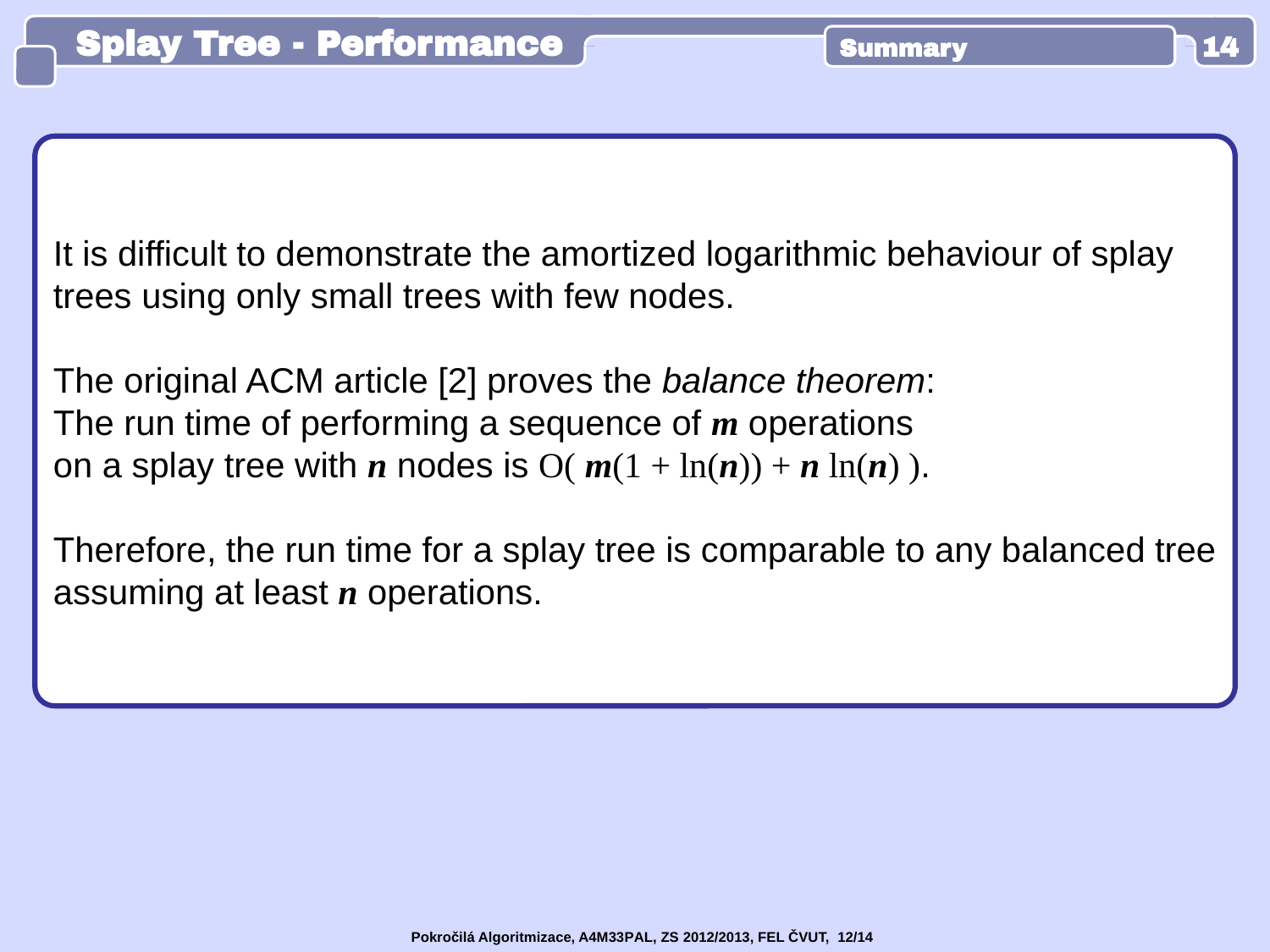

Splay Tree - Performance

Summary
14

It is difficult to demonstrate the amortized logarithmic behaviour of splay trees using only small trees with few nodes.

The original ACM article [2] proves the balance theorem:
The run time of performing a sequence of m operations
on a splay tree with n nodes is O( m(1 + ln(n)) + n ln(n) ).

Therefore, the run time for a splay tree is comparable to any balanced tree assuming at least n operations.
Pokročilá Algoritmizace, A4M33PAL, ZS 2012/2013, FEL ČVUT,  12/14